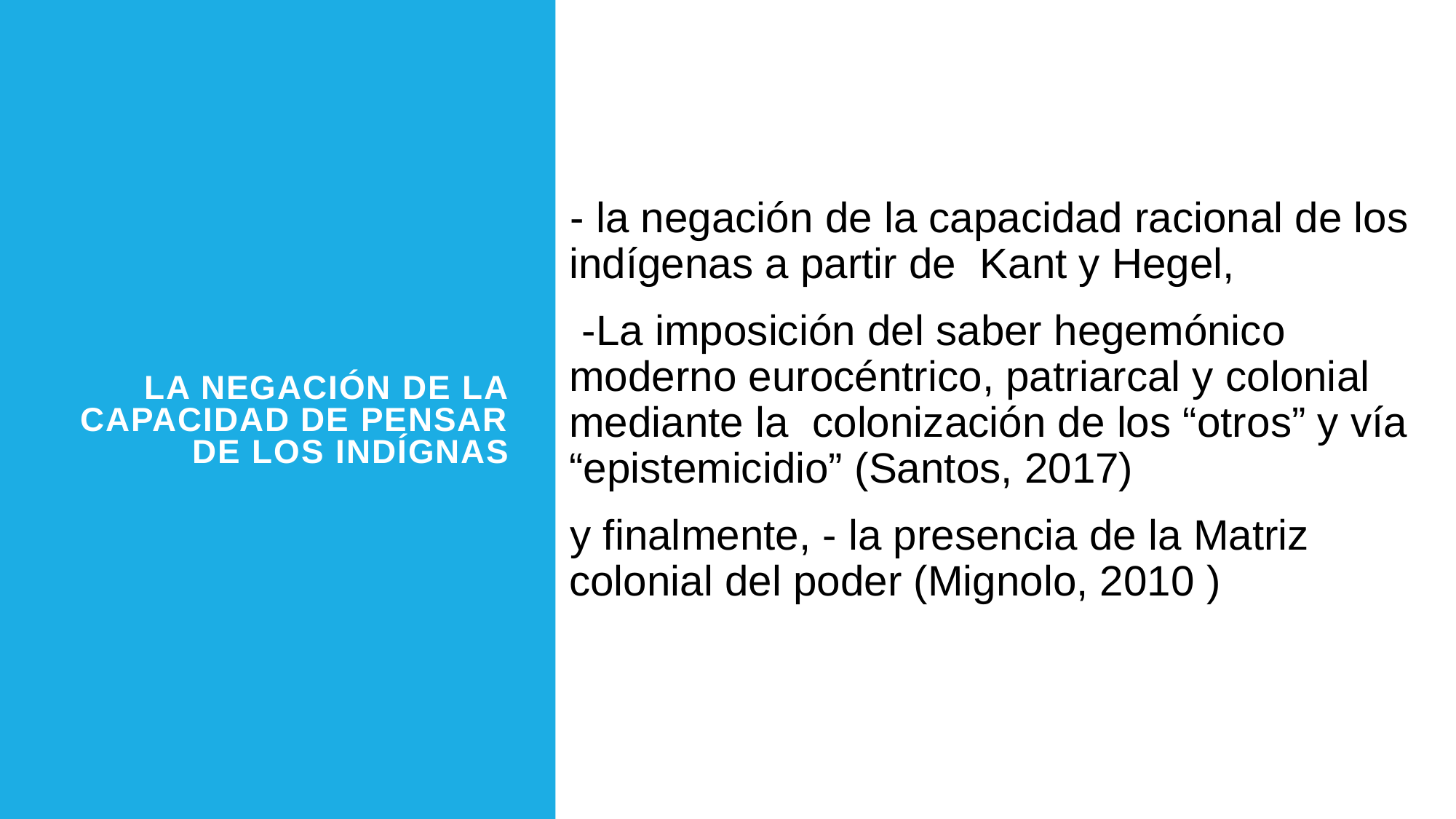

# La negación de la capacidad de pensar de los indígnas
- la negación de la capacidad racional de los indígenas a partir de  Kant y Hegel,
 -La imposición del saber hegemónico moderno eurocéntrico, patriarcal y colonial mediante la  colonización de los “otros” y vía “epistemicidio” (Santos, 2017)
y finalmente, - la presencia de la Matriz colonial del poder (Mignolo, 2010 )